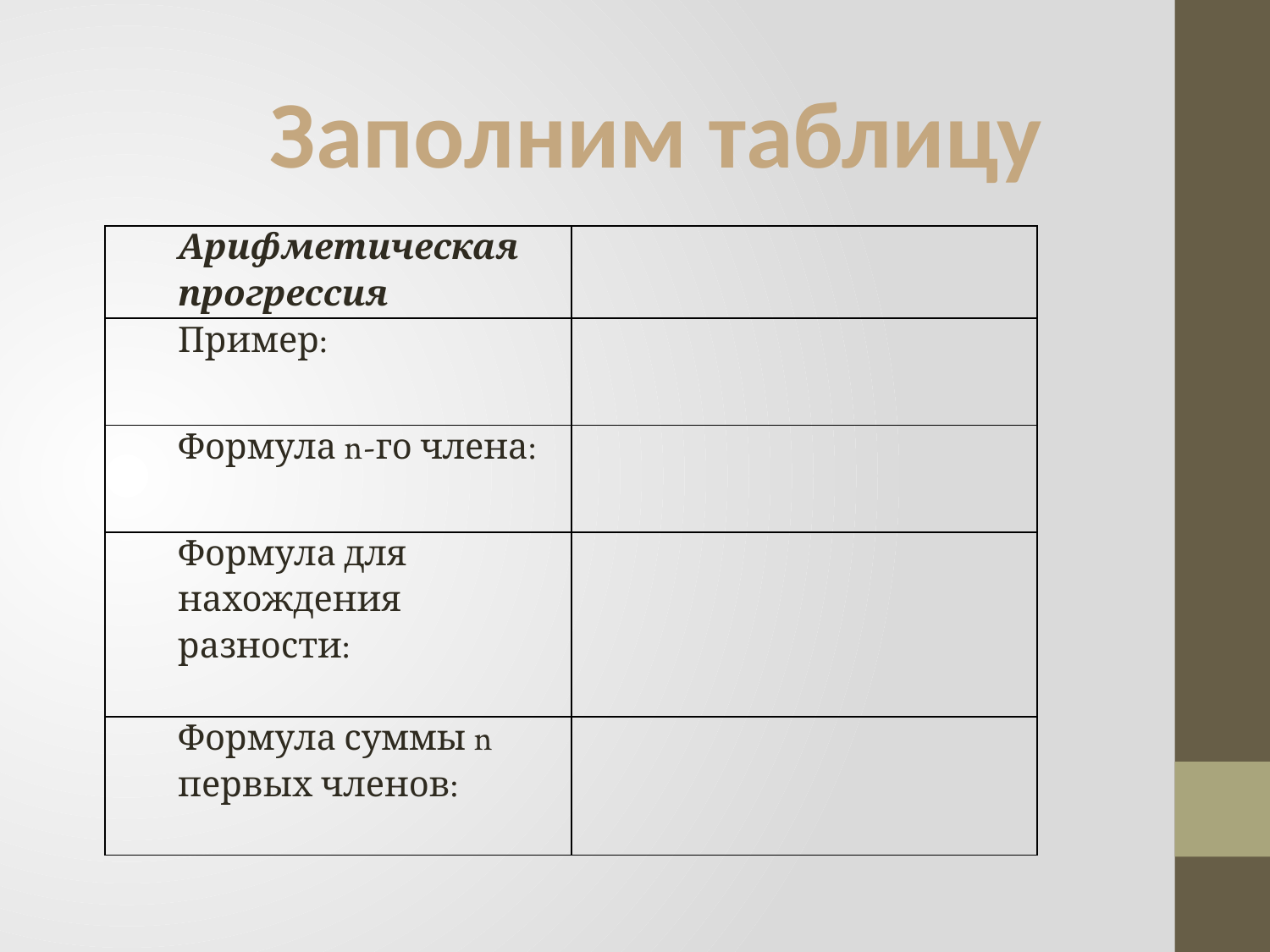

Заполним таблицу
| Арифметическая прогрессия |  |
| --- | --- |
| Пример: |  |
| Формула n-го члена: |  |
| Формула для нахождения разности: |  |
| Формула суммы n первых членов: |  |